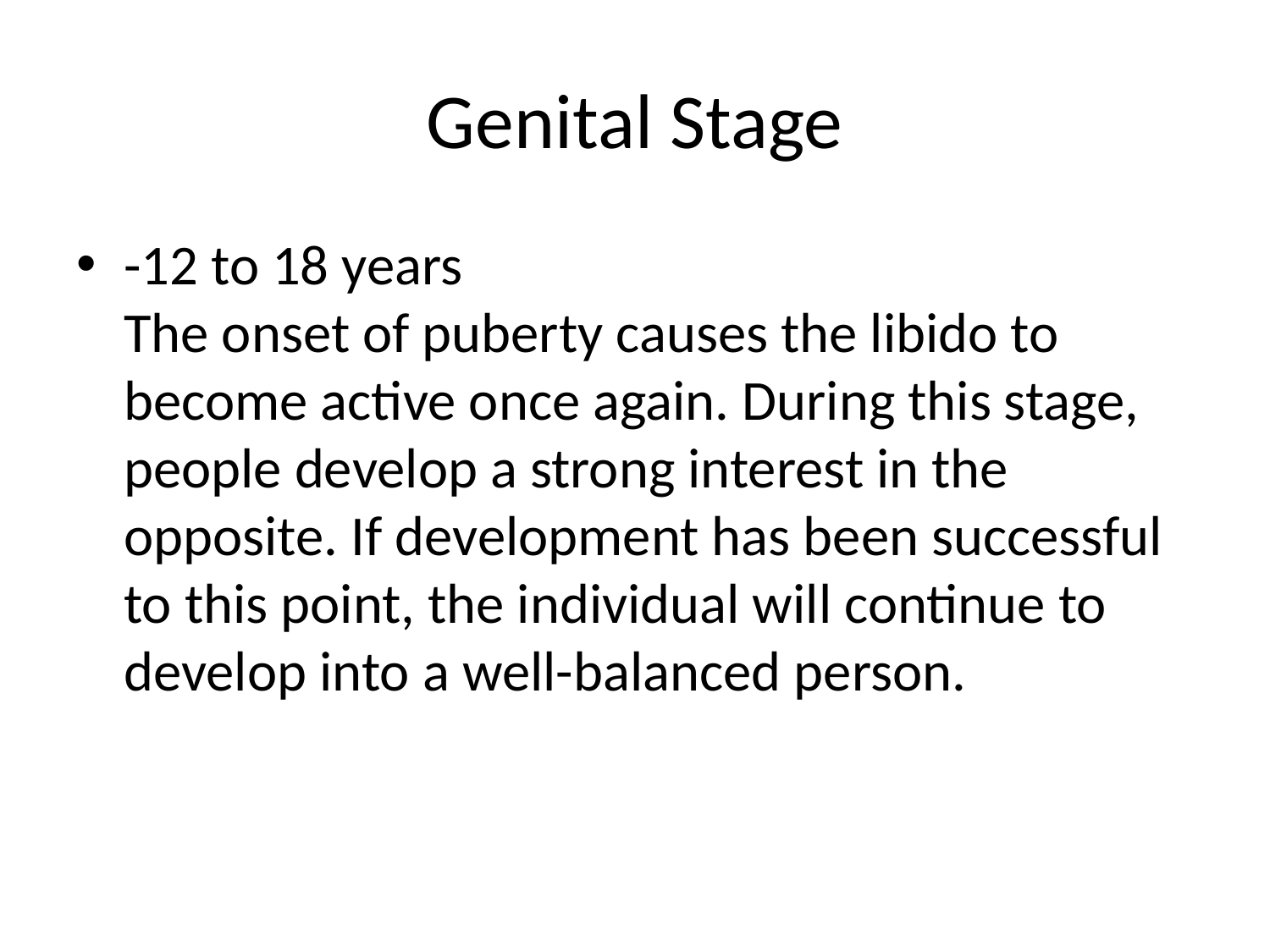

# Genital Stage
-12 to 18 years
The onset of puberty causes the libido to become active once again. During this stage, people develop a strong interest in the opposite. If development has been successful to this point, the individual will continue to develop into a well-balanced person.